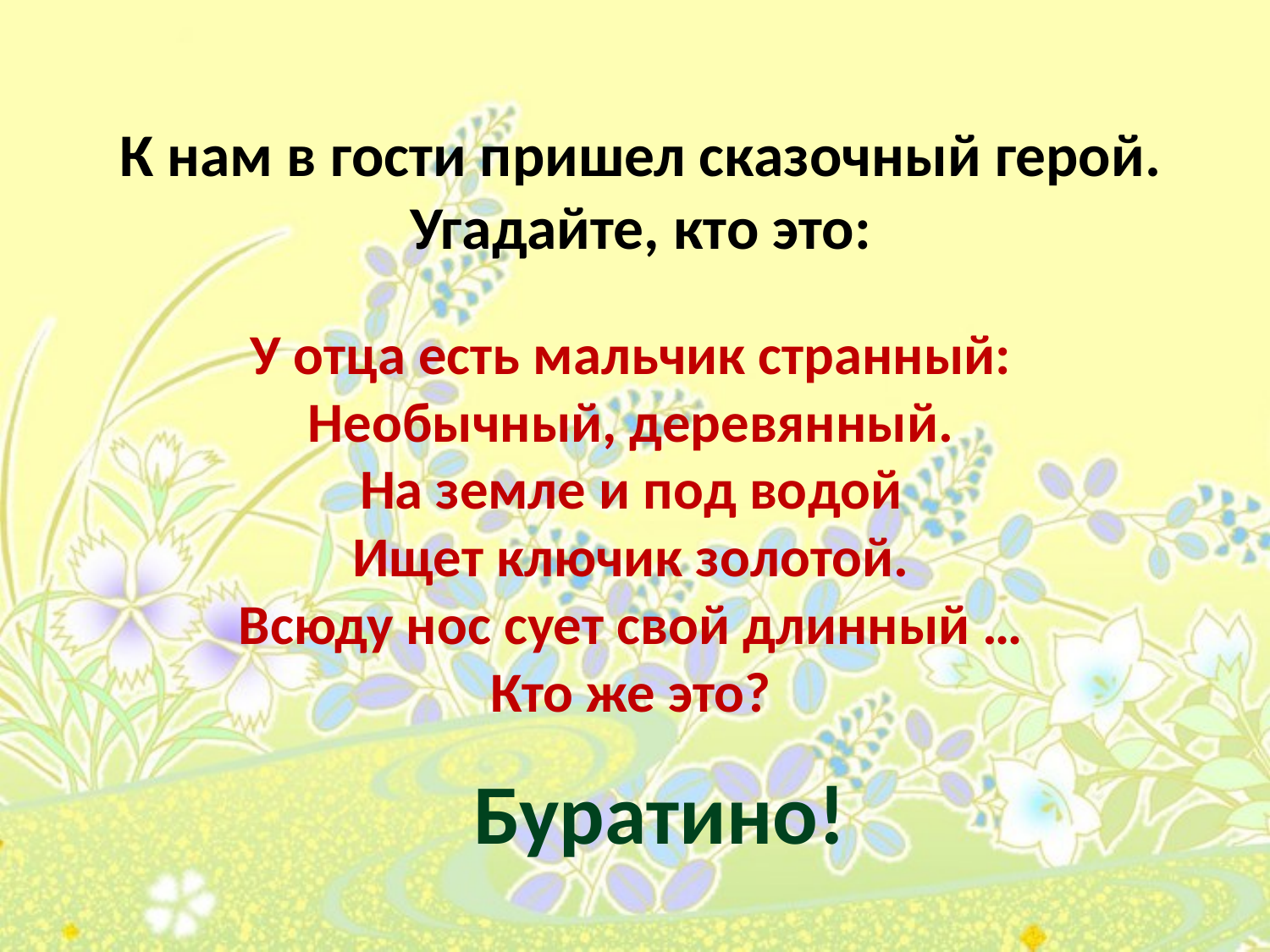

К нам в гости пришел сказочный герой. Угадайте, кто это:
# У отца есть мальчик странный: Необычный, деревянный. На земле и под водой Ищет ключик золотой. Всюду нос сует свой длинный … Кто же это?
Буратино!